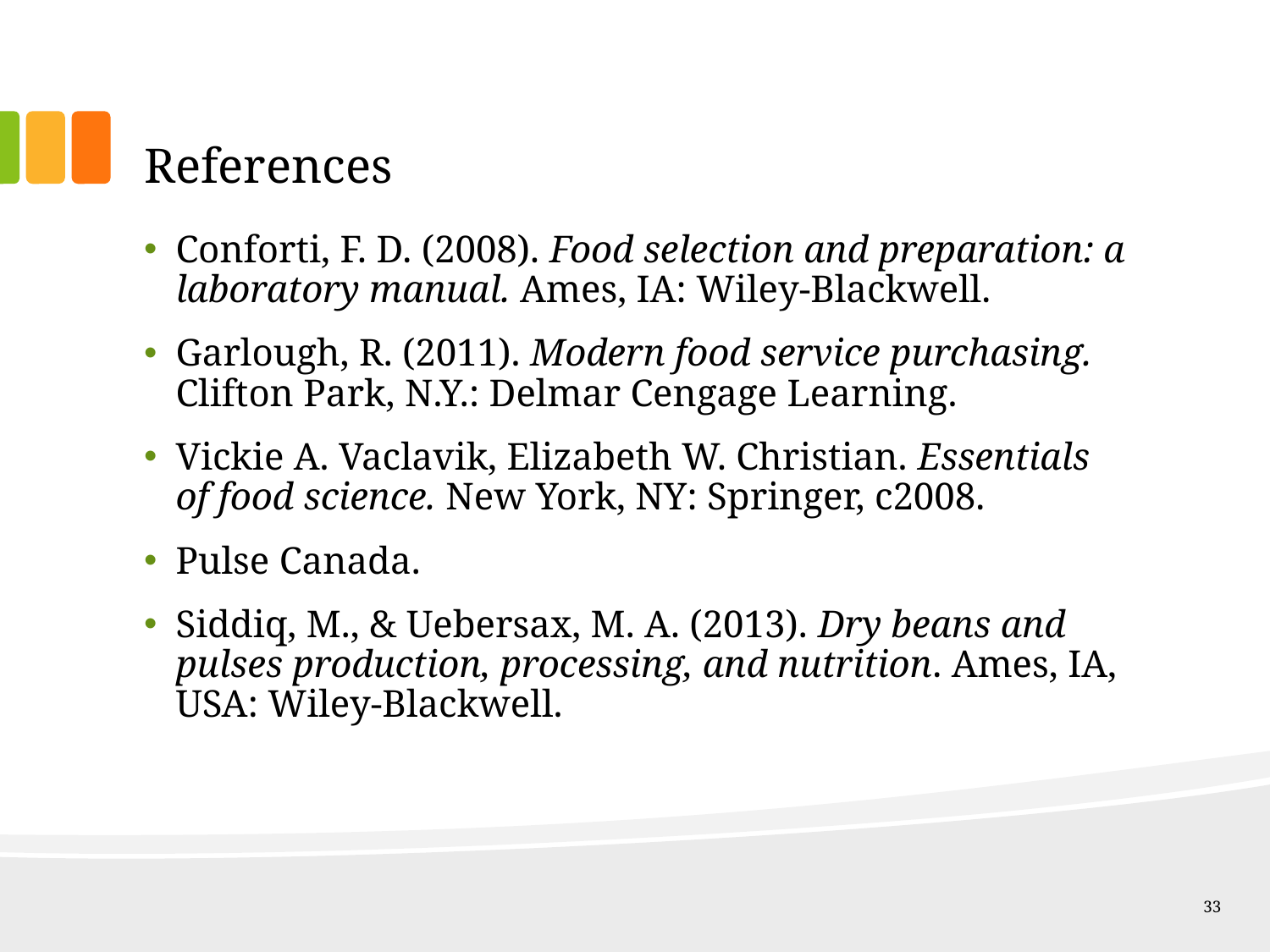

# References
Conforti, F. D. (2008). Food selection and preparation: a laboratory manual. Ames, IA: Wiley-Blackwell.
Garlough, R. (2011). Modern food service purchasing. Clifton Park, N.Y.: Delmar Cengage Learning.
Vickie A. Vaclavik, Elizabeth W. Christian. Essentials of food science. New York, NY: Springer, c2008.
Pulse Canada.
Siddiq, M., & Uebersax, M. A. (2013). Dry beans and pulses production, processing, and nutrition. Ames, IA, USA: Wiley-Blackwell.
33